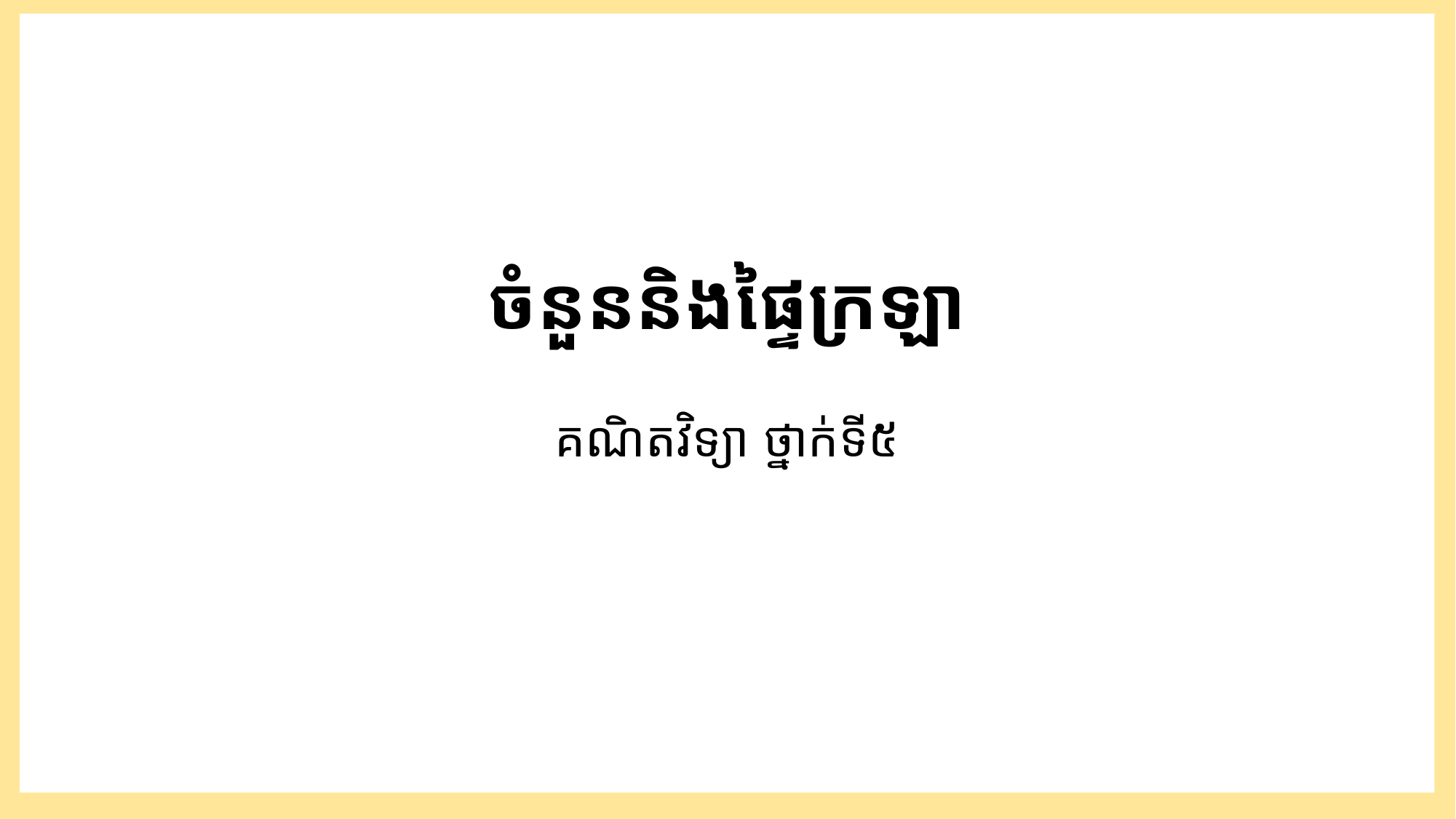

ចំនួននិងផ្ទៃក្រឡា
គណិតវិទ្យា ថ្នាក់ទី៥